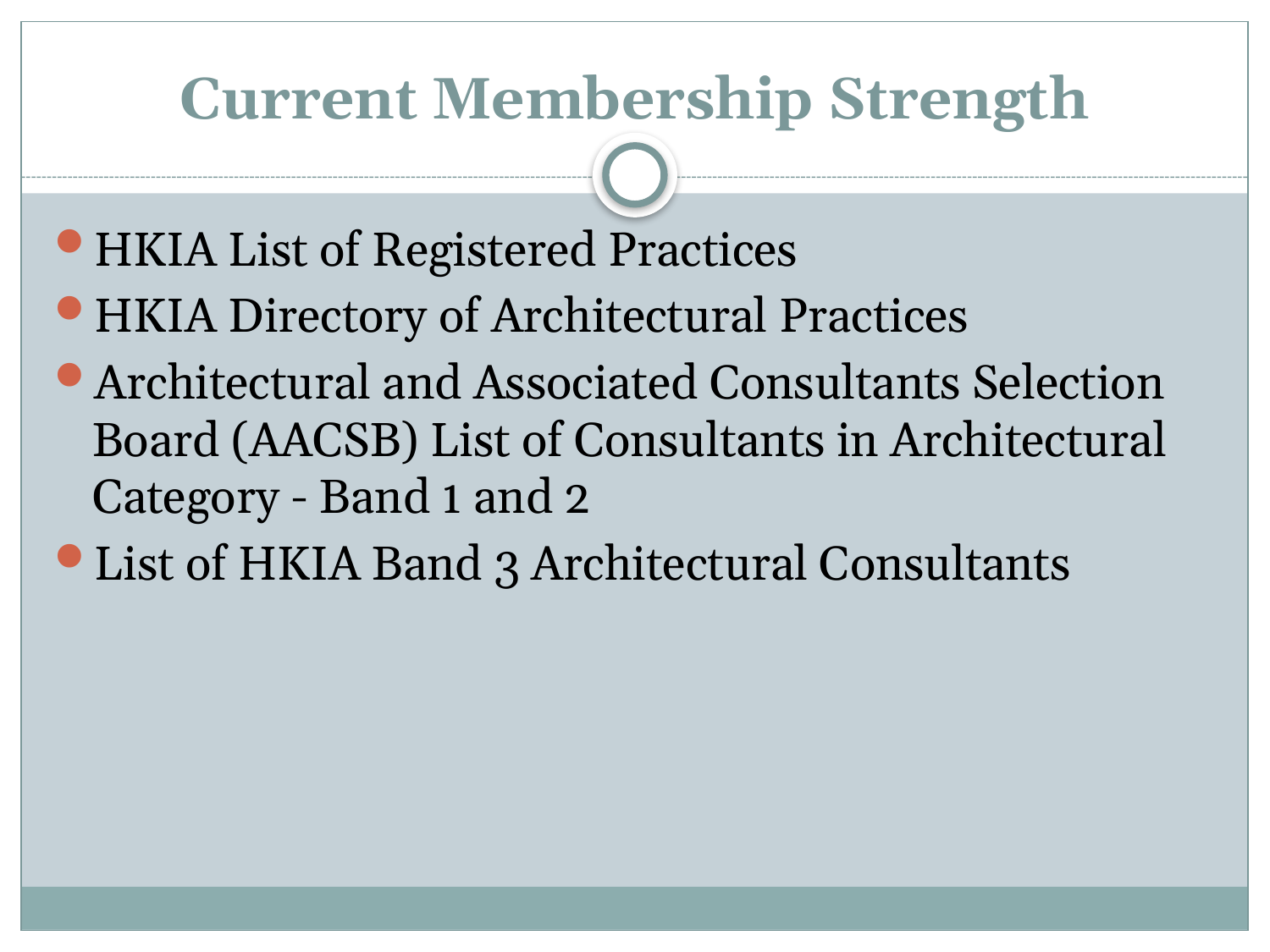

# Current Membership Strength
HKIA List of Registered Practices
HKIA Directory of Architectural Practices
Architectural and Associated Consultants Selection Board (AACSB) List of Consultants in Architectural Category - Band 1 and 2
List of HKIA Band 3 Architectural Consultants